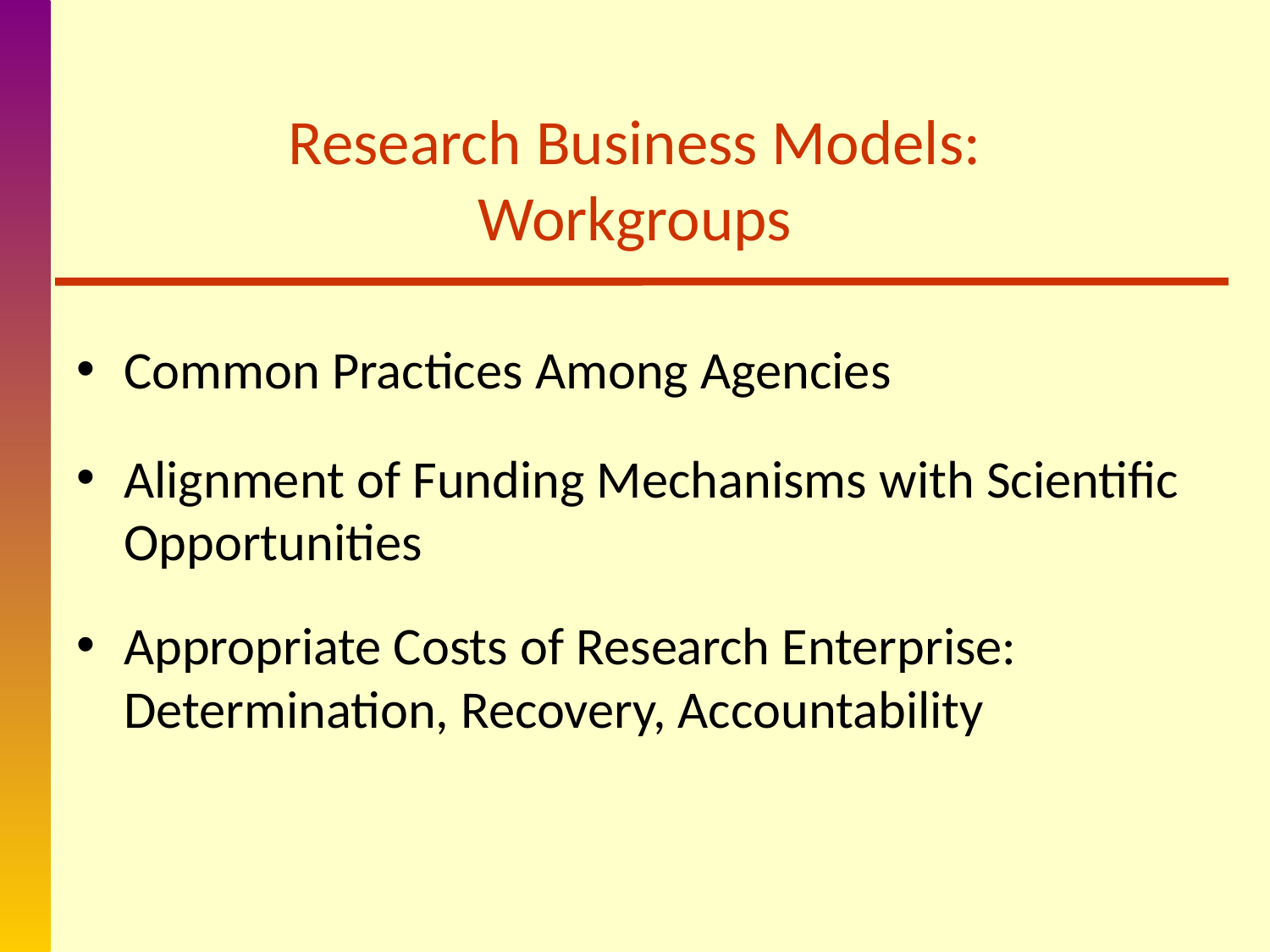

# Research Business Models: Workgroups

Common Practices Among Agencies

Alignment of Funding Mechanisms with Scientific Opportunities
Appropriate Costs of Research Enterprise: Determination, Recovery, Accountability